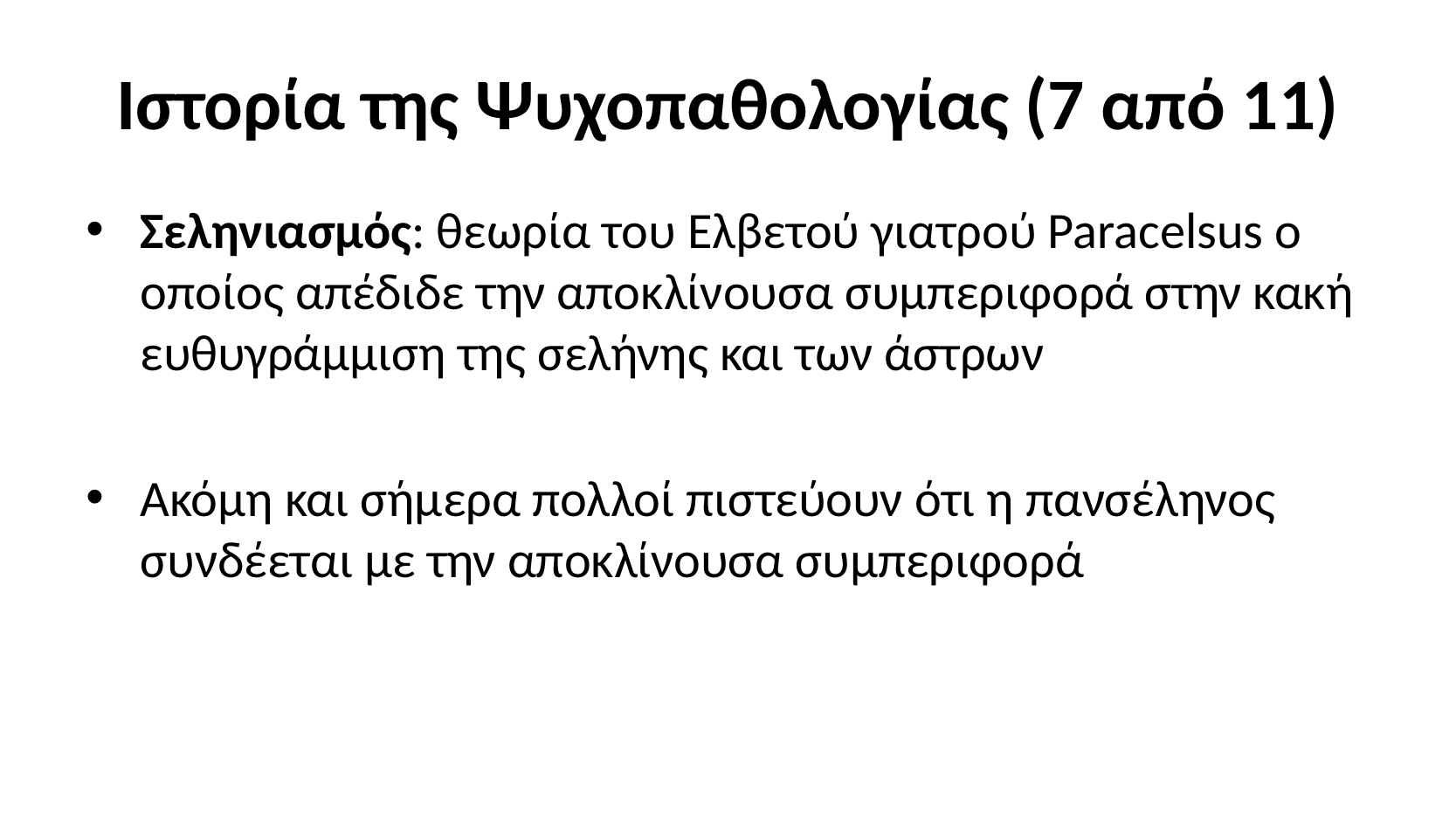

# Ιστορία της Ψυχοπαθολογίας (7 από 11)
Σεληνιασμός: θεωρία του Ελβετού γιατρού Paracelsus ο οποίος απέδιδε την αποκλίνουσα συμπεριφορά στην κακή ευθυγράμμιση της σελήνης και των άστρων
Ακόμη και σήμερα πολλοί πιστεύουν ότι η πανσέληνος συνδέεται με την αποκλίνουσα συμπεριφορά

28